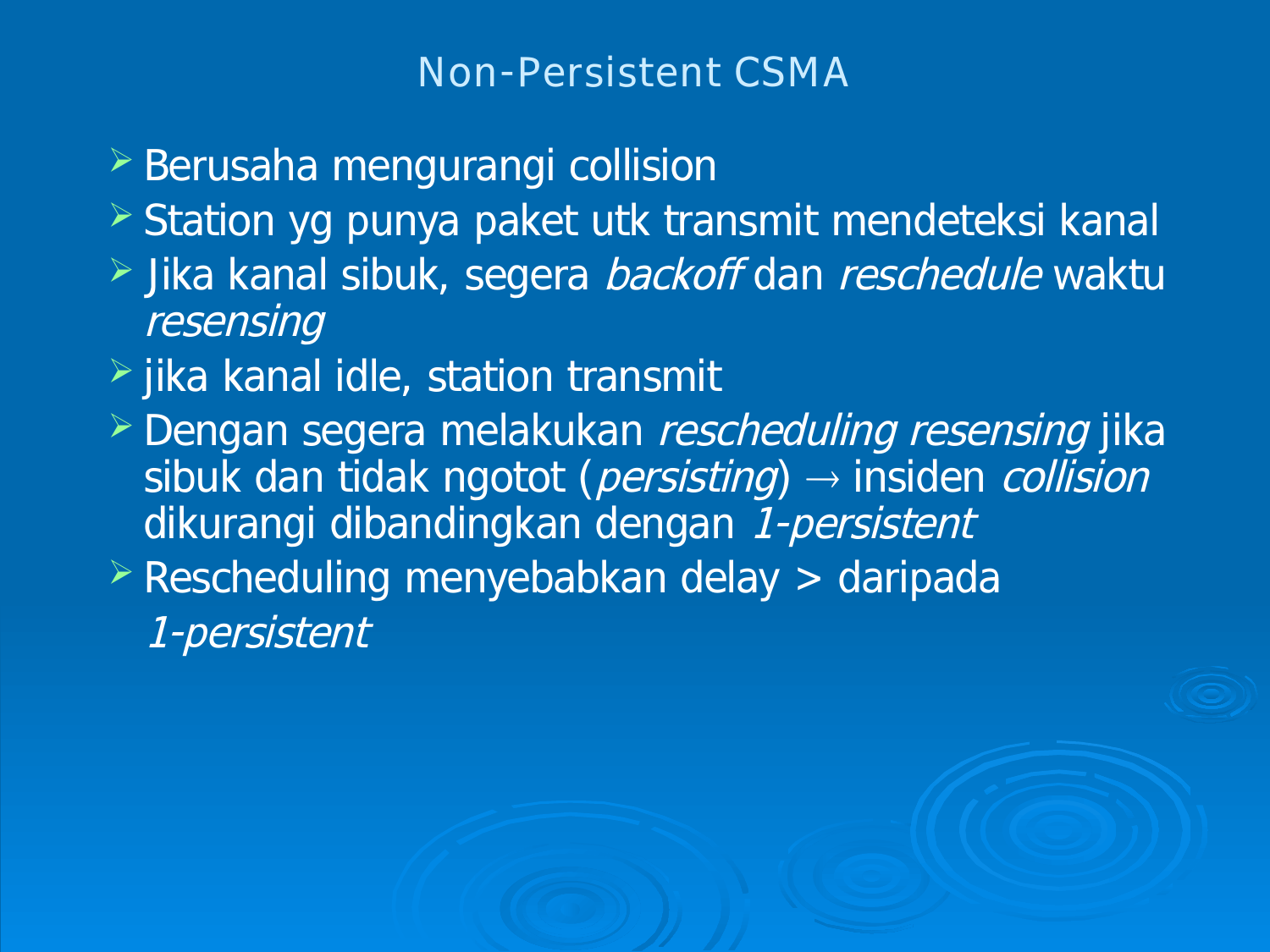

Non-Persistent CSMA
Berusaha mengurangi collision
Station yg punya paket utk transmit mendeteksi kanal
Jika kanal sibuk, segera backoff dan reschedule waktu resensing
jika kanal idle, station transmit
Dengan segera melakukan rescheduling resensing jika sibuk dan tidak ngotot (persisting) → insiden collision  dikurangi dibandingkan dengan 1-persistent
Rescheduling menyebabkan delay > daripada
	1-persistent